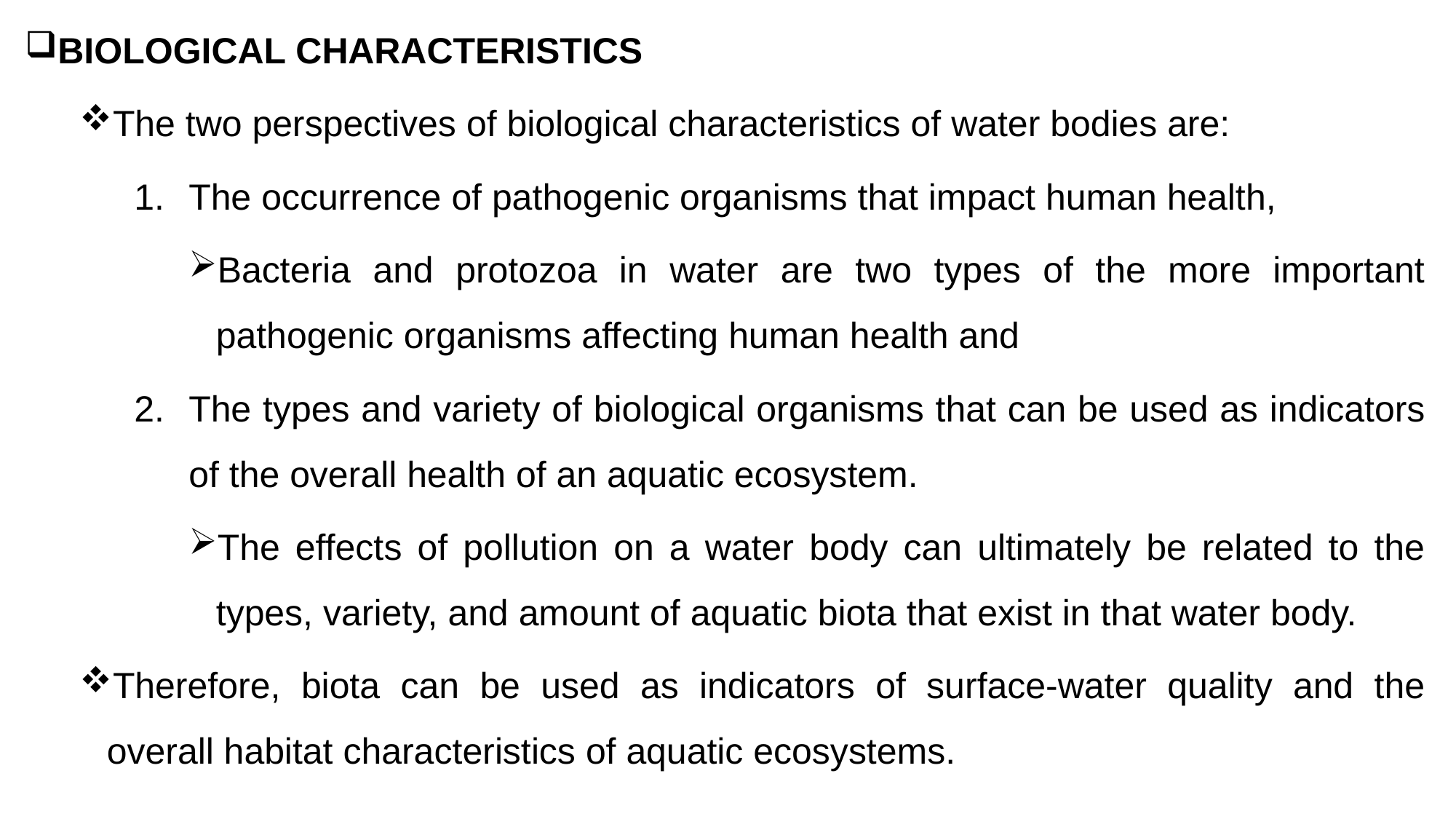

BIOLOGICAL CHARACTERISTICS
The two perspectives of biological characteristics of water bodies are:
The occurrence of pathogenic organisms that impact human health,
Bacteria and protozoa in water are two types of the more important pathogenic organisms affecting human health and
The types and variety of biological organisms that can be used as indicators of the overall health of an aquatic ecosystem.
The effects of pollution on a water body can ultimately be related to the types, variety, and amount of aquatic biota that exist in that water body.
Therefore, biota can be used as indicators of surface-water quality and the overall habitat characteristics of aquatic ecosystems.